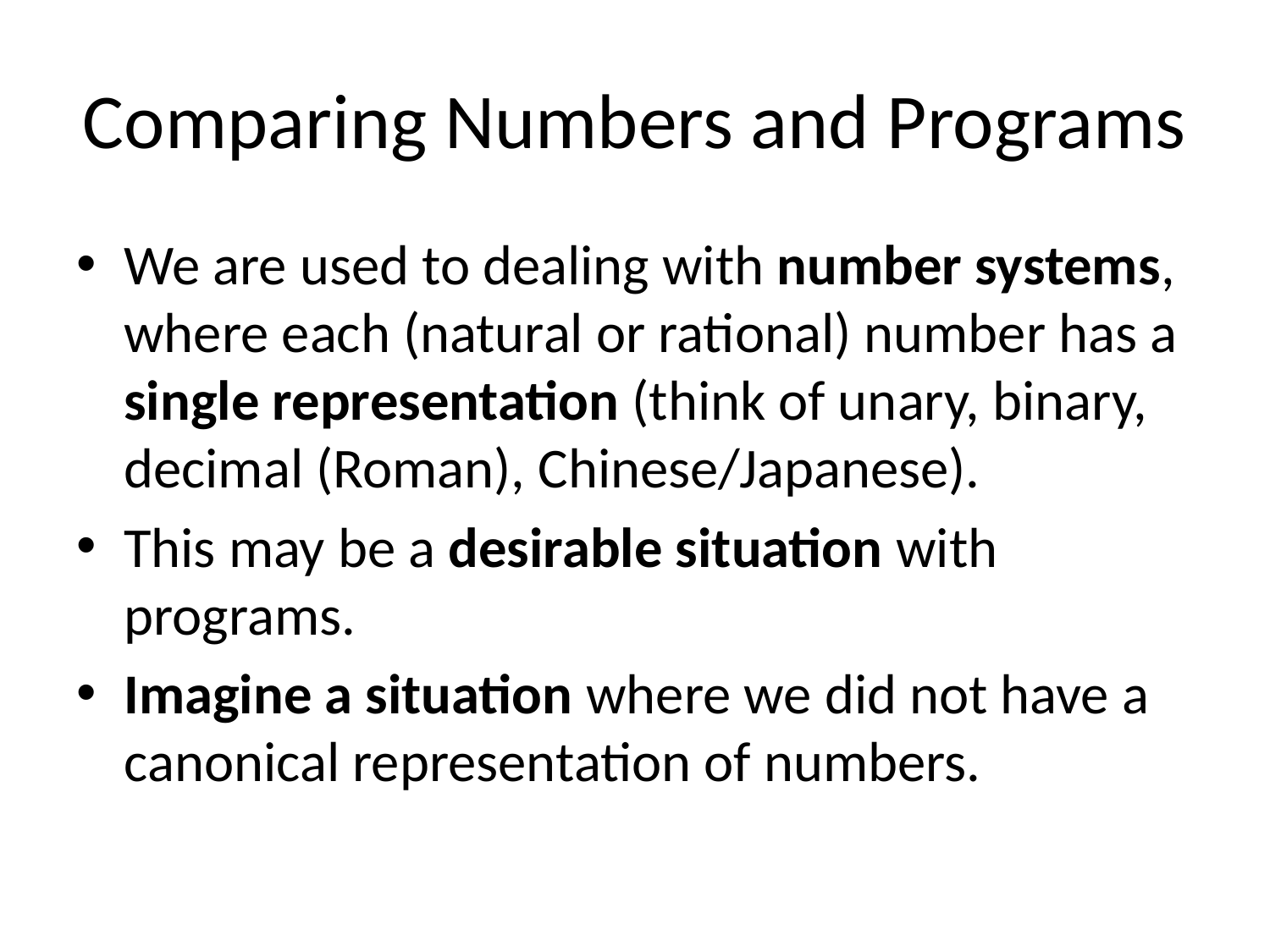

# Comparing Numbers and Programs
We are used to dealing with number systems, where each (natural or rational) number has a single representation (think of unary, binary, decimal (Roman), Chinese/Japanese).
This may be a desirable situation with programs.
Imagine a situation where we did not have a canonical representation of numbers.